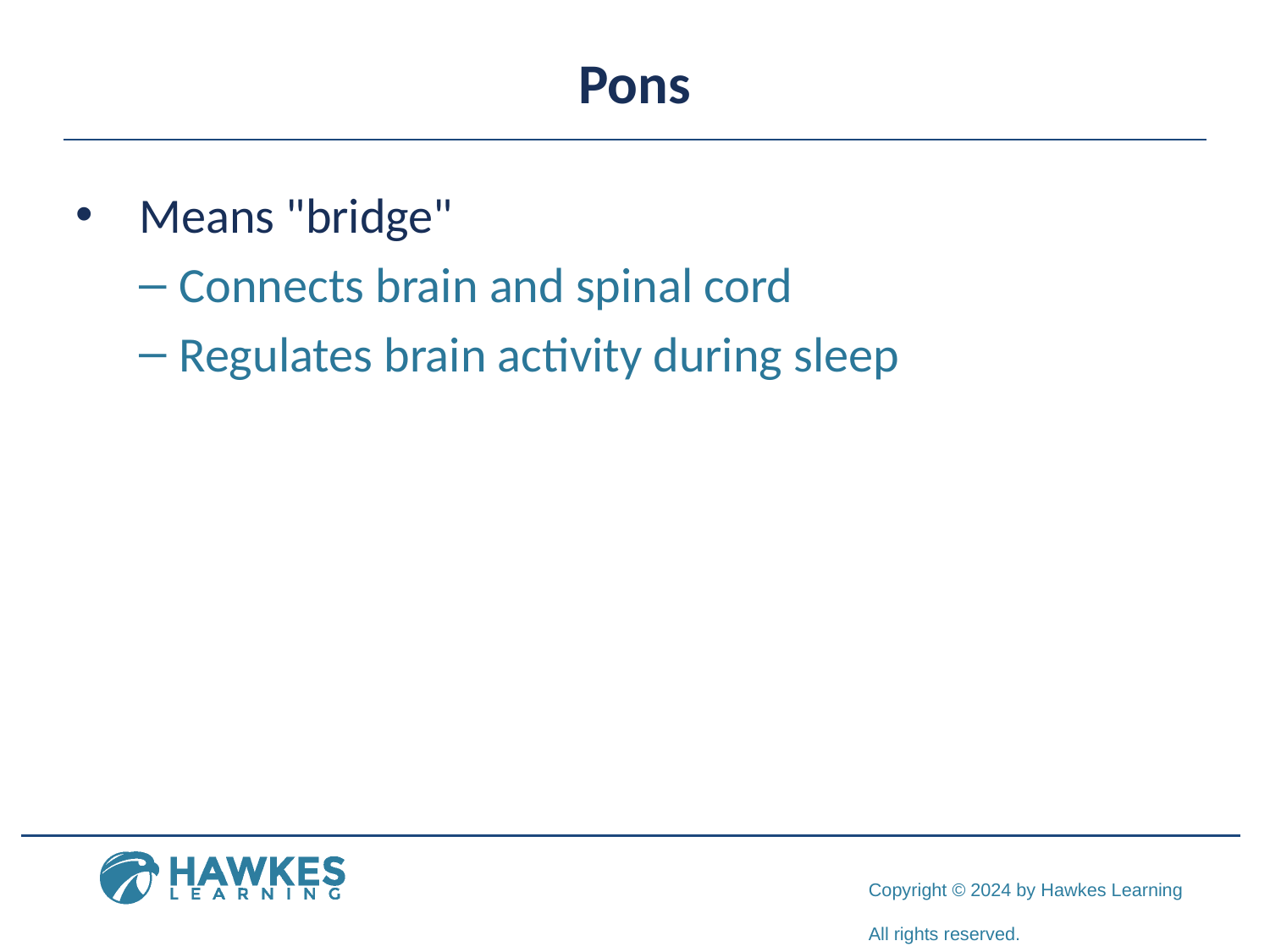

# Pons
Means "bridge"
Connects brain and spinal cord
Regulates brain activity during sleep